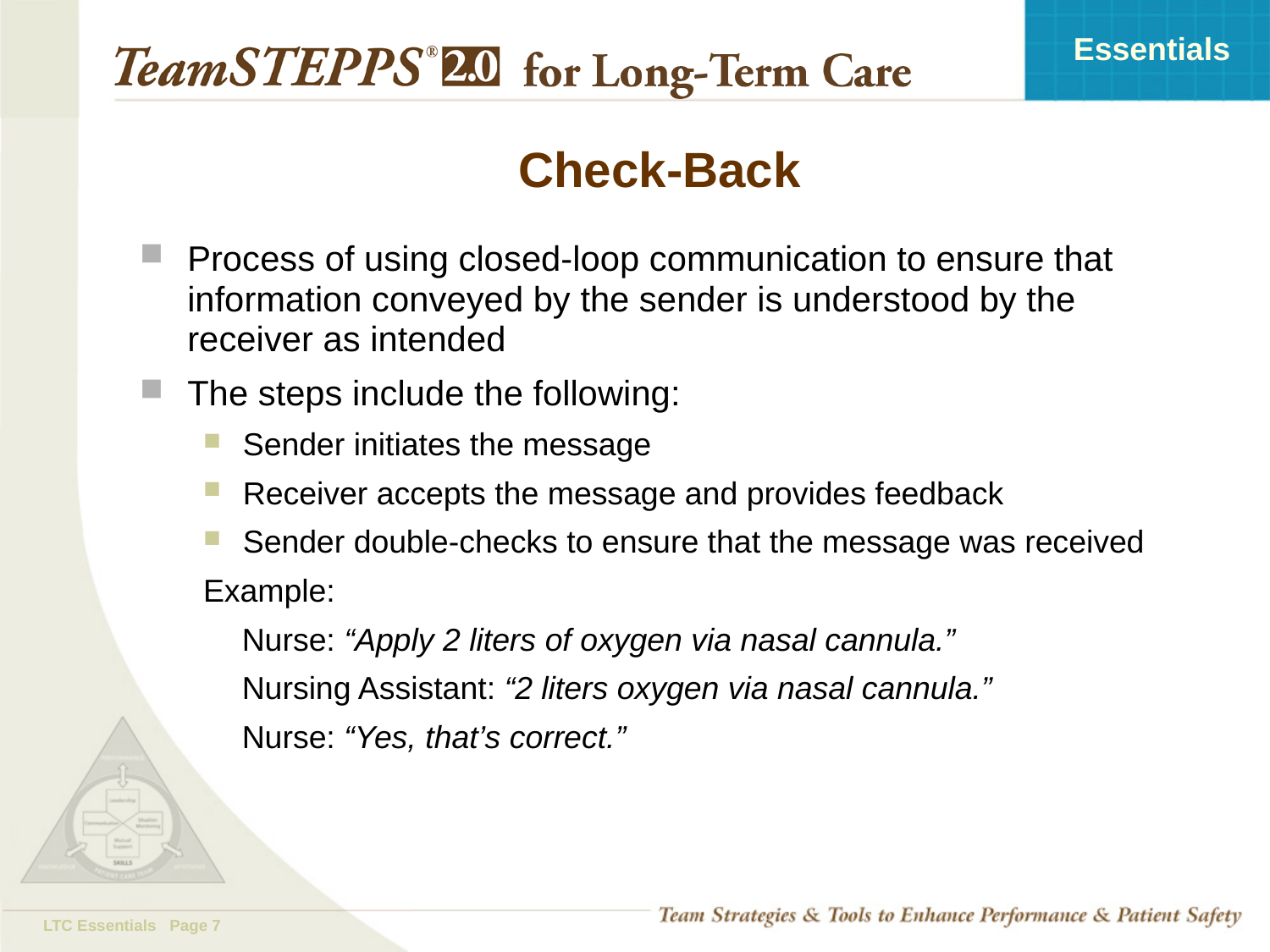

# Check-Back
Process of using closed-loop communication to ensure that information conveyed by the sender is understood by the receiver as intended
The steps include the following:
Sender initiates the message
Receiver accepts the message and provides feedback
Sender double-checks to ensure that the message was received
Example:
Nurse: “Apply 2 liters of oxygen via nasal cannula.”
Nursing Assistant: “2 liters oxygen via nasal cannula.”
Nurse: “Yes, that’s correct.”